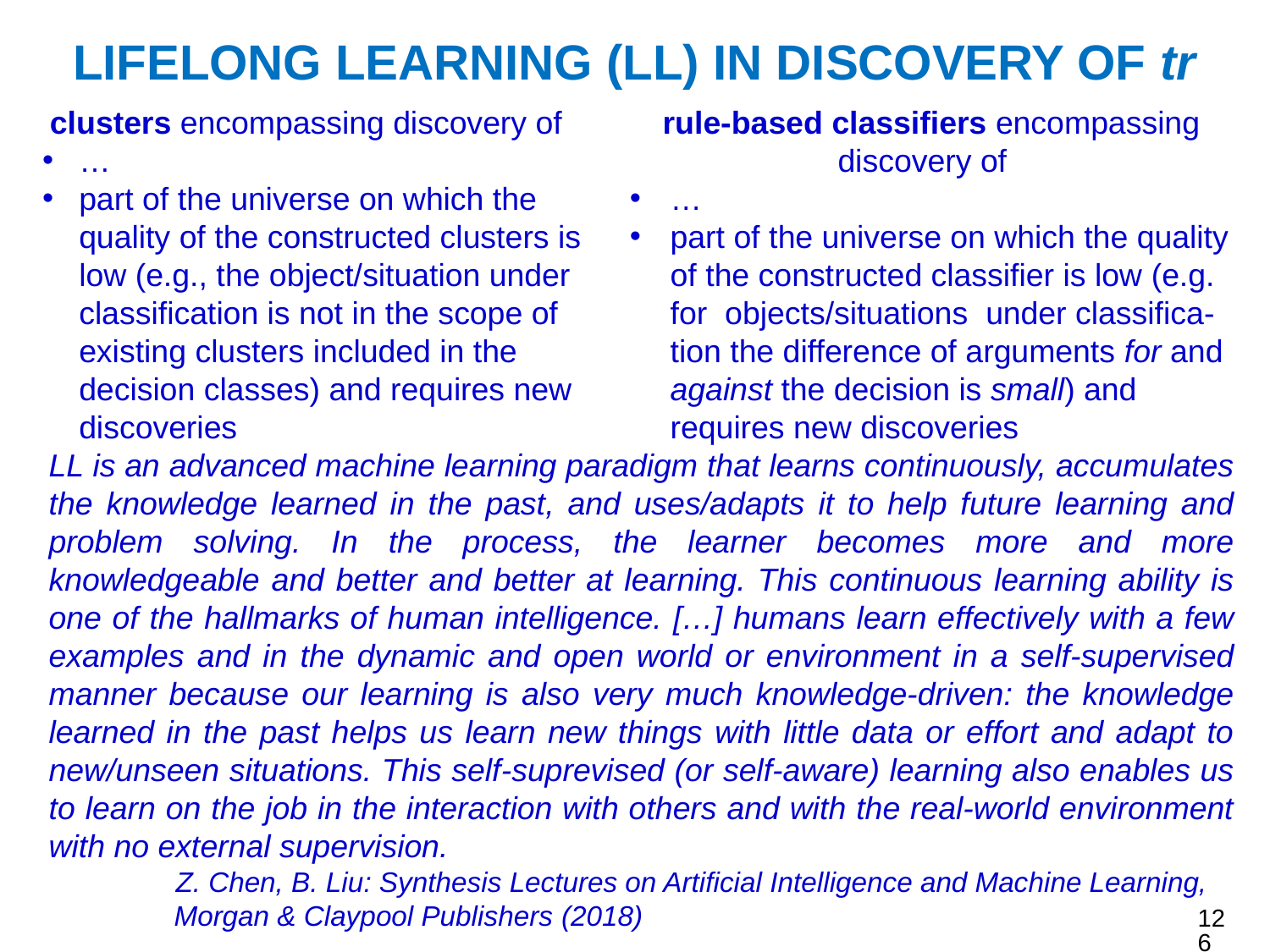

# LIFELONG LEARNING (LL) IN DISCOVERY OF tr
rule-based classifiers encompassing discovery of
…
part of the universe on which the quality of the constructed classifier is low (e.g. for  objects/situations  under classifica-tion the difference of arguments for and against the decision is small) and requires new discoveries
clusters encompassing discovery of
…
part of the universe on which the quality of the constructed clusters is low (e.g., the object/situation under classification is not in the scope of existing clusters included in the decision classes) and requires new discoveries
LL is an advanced machine learning paradigm that learns continuously, accumulates the knowledge learned in the past, and uses/adapts it to help future learning and problem solving. In the process, the learner becomes more and more knowledgeable and better and better at learning. This continuous learning ability is one of the hallmarks of human intelligence. […] humans learn effectively with a few examples and in the dynamic and open world or environment in a self-supervised manner because our learning is also very much knowledge-driven: the knowledge learned in the past helps us learn new things with little data or effort and adapt to new/unseen situations. This self-suprevised (or self-aware) learning also enables us to learn on the job in the interaction with others and with the real-world environment with no external supervision.
	Z. Chen, B. Liu: Synthesis Lectures on Artificial Intelligence and Machine Learning,
                Morgan & Claypool Publishers (2018)
126